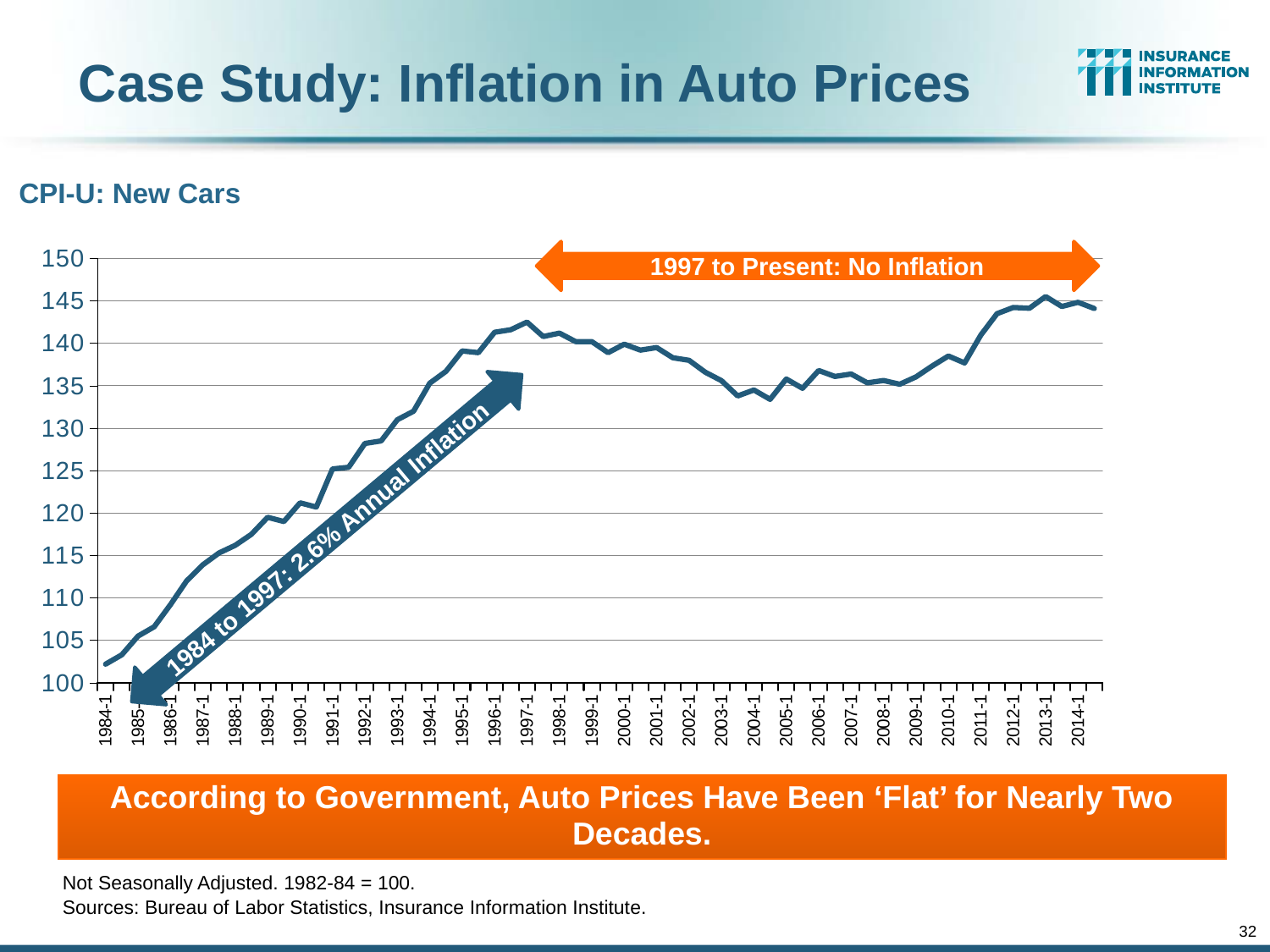

# Case Study: Inflation in Auto Prices
CPI-U: New Cars

### Chart

| Category | CPI-U New Cars |
|---|---|
| 1984-1 | 102.2 |
| 1984-2 | 103.3 |
| 1985-1 | 105.5 |
| 1985-2 | 106.6 |
| 1986-1 | 109.2 |
| 1986-2 | 112.0 |
| 1987-1 | 113.9 |
| 1987-2 | 115.3 |
| 1988-1 | 116.2 |
| 1988-2 | 117.5 |
| 1989-1 | 119.5 |
| 1989-2 | 119.0 |
| 1990-1 | 121.2 |
| 1990-2 | 120.7 |
| 1991-1 | 125.2 |
| 1991-2 | 125.4 |
| 1992-1 | 128.2 |
| 1992-2 | 128.5 |
| 1993-1 | 131.0 |
| 1993-2 | 132.0 |
| 1994-1 | 135.3 |
| 1994-2 | 136.7 |
| 1995-1 | 139.1 |
| 1995-2 | 138.9 |
| 1996-1 | 141.3 |
| 1996-2 | 141.6 |
| 1997-1 | 142.5 |
| 1997-2 | 140.8 |
| 1998-1 | 141.2 |
| 1998-2 | 140.2 |
| 1999-1 | 140.2 |
| 1999-2 | 138.9 |
| 2000-1 | 139.9 |
| 2000-2 | 139.2 |
| 2001-1 | 139.5 |
| 2001-2 | 138.3 |
| 2002-1 | 138.0 |
| 2002-2 | 136.6 |
| 2003-1 | 135.6 |
| 2003-2 | 133.8 |
| 2004-1 | 134.5 |
| 2004-2 | 133.4 |
| 2005-1 | 135.8 |
| 2005-2 | 134.7 |
| 2006-1 | 136.8 |
| 2006-2 | 136.1 |
| 2007-1 | 136.384 |
| 2007-2 | 135.346 |
| 2008-1 | 135.621 |
| 2008-2 | 135.181 |
| 2009-1 | 136.044 |
| 2009-2 | 137.325 |
| 2010-1 | 138.504 |
| 2010-2 | 137.685 |
| 2011-1 | 140.964 |
| 2011-2 | 143.489 |
| 2012-1 | 144.22 |
| 2012-2 | 144.136 |
| 2013-1 | 145.509 |
| 2013-2 | 144.338 |
| 2014-1 | 144.834 |
| 2014-2 | 144.104 |
1997 to Present: No Inflation
1984 to 1997: 2.6% Annual Inflation
According to Government, Auto Prices Have Been ‘Flat’ for Nearly Two Decades.
Not Seasonally Adjusted. 1982-84 = 100.
Sources: Bureau of Labor Statistics, Insurance Information Institute.
32